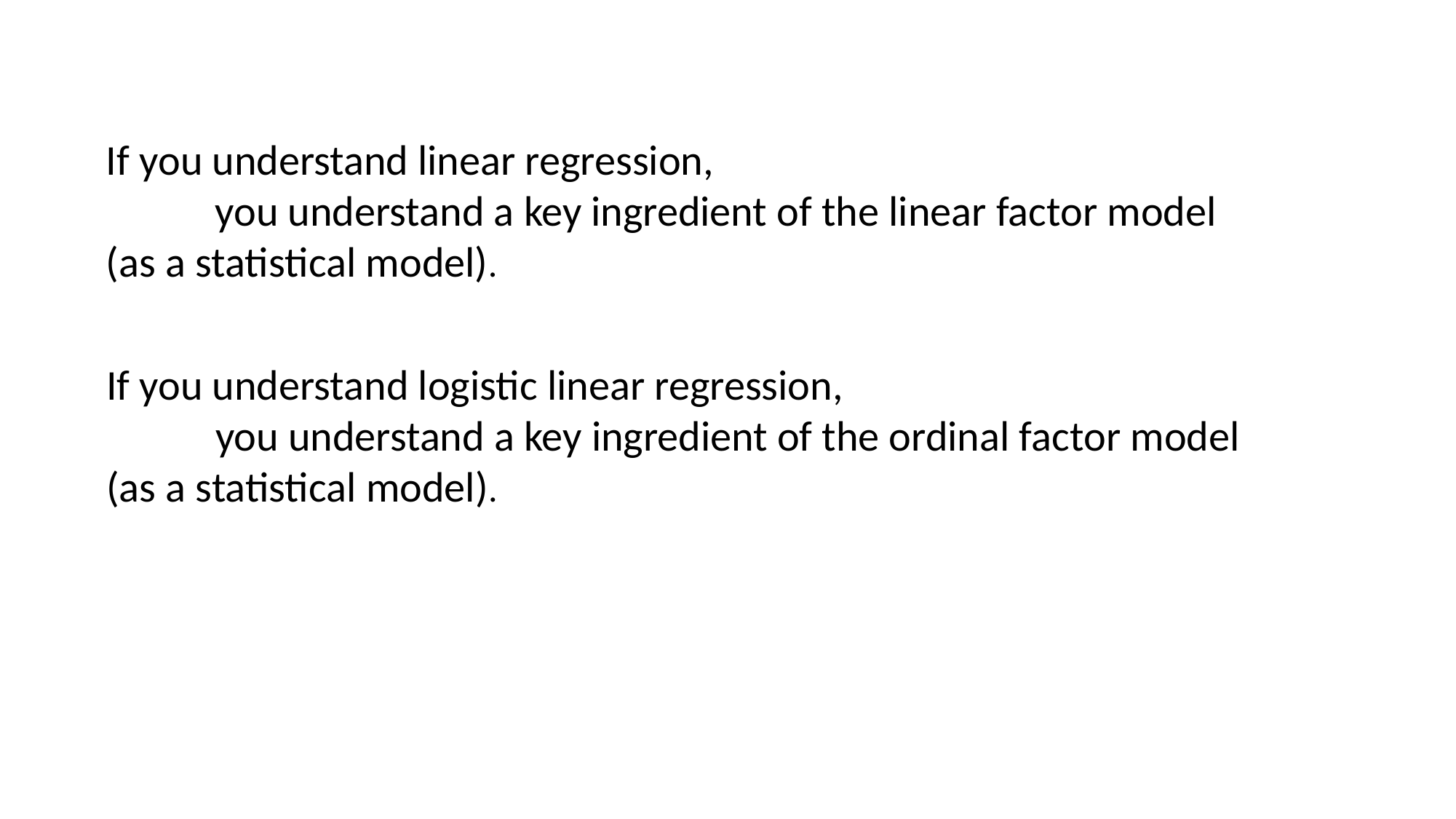

If you understand linear regression,
	you understand a key ingredient of the linear factor model
(as a statistical model).
If you understand logistic linear regression,
	you understand a key ingredient of the ordinal factor model
(as a statistical model).